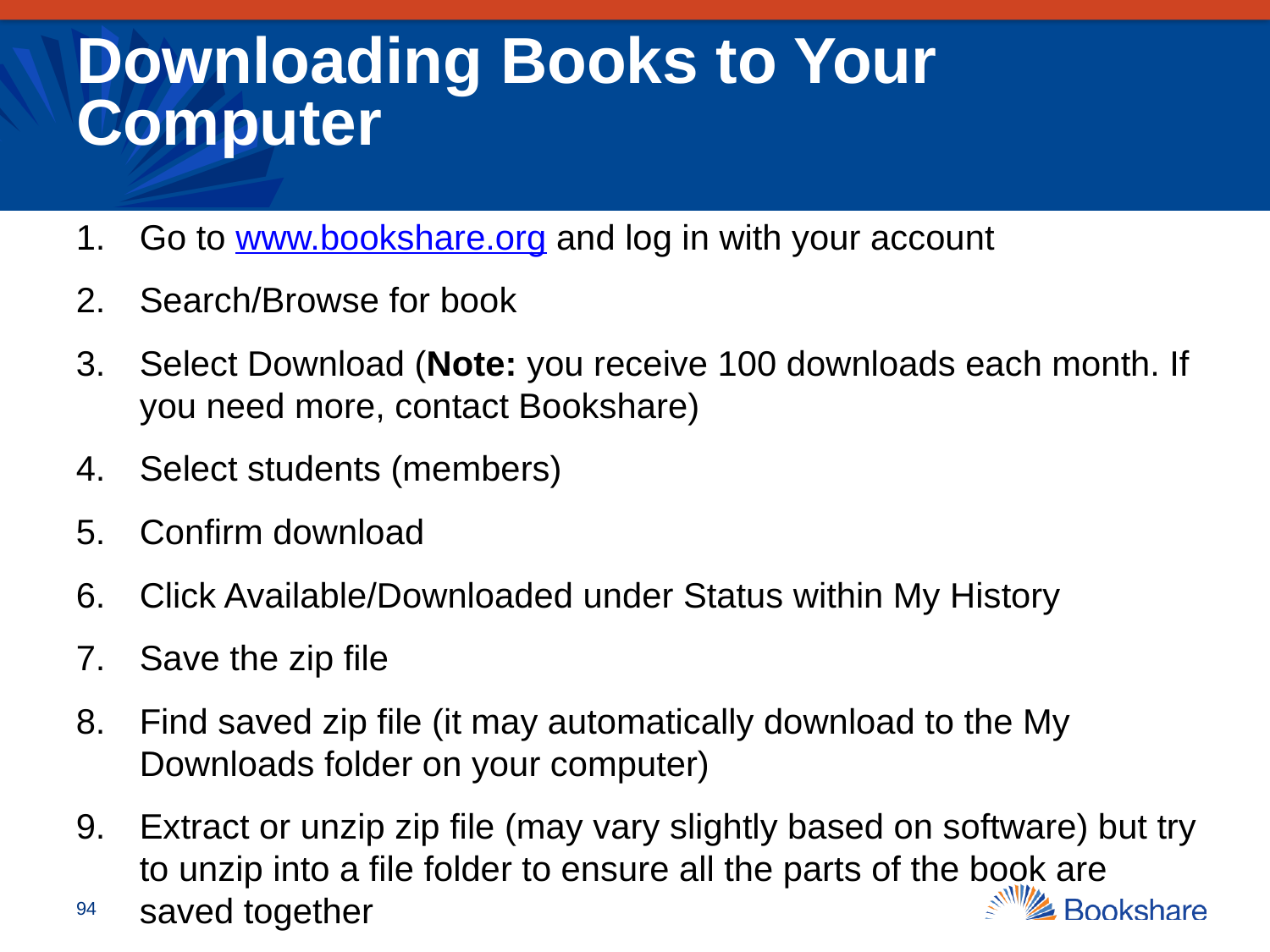

Downloading Books to Your Computer
Go to www.bookshare.org and log in with your account
Search/Browse for book
Select Download (Note: you receive 100 downloads each month. If you need more, contact Bookshare)
Select students (members)
Confirm download
Click Available/Downloaded under Status within My History
Save the zip file
Find saved zip file (it may automatically download to the My Downloads folder on your computer)
Extract or unzip zip file (may vary slightly based on software) but try to unzip into a file folder to ensure all the parts of the book are saved together

94